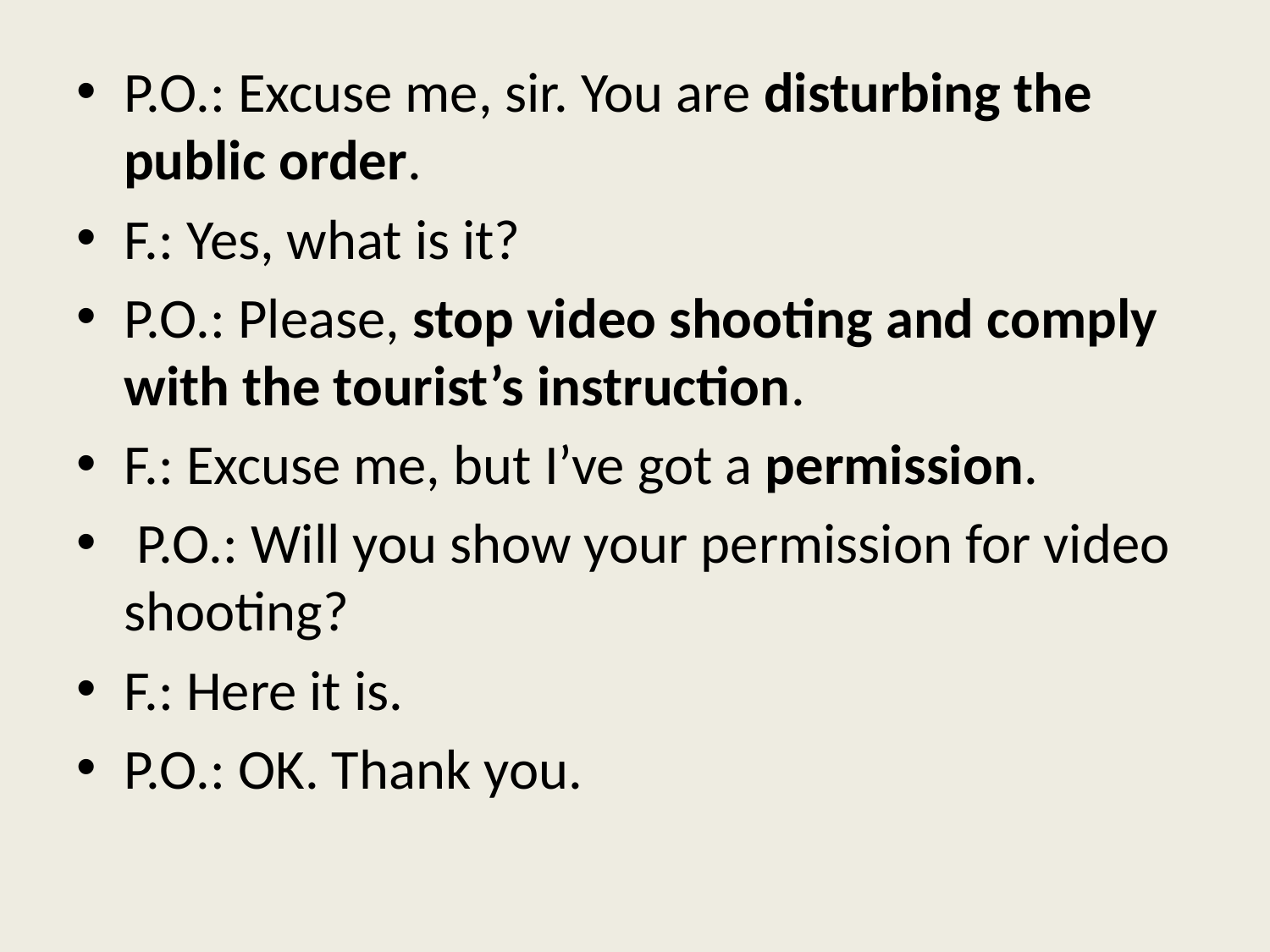

P.O.: Excuse me, sir. You are disturbing the public order.
F.: Yes, what is it?
P.O.: Please, stop video shooting and comply with the tourist’s instruction.
F.: Excuse me, but I’ve got a permission.
 P.O.: Will you show your permission for video shooting?
F.: Here it is.
P.O.: OK. Thank you.